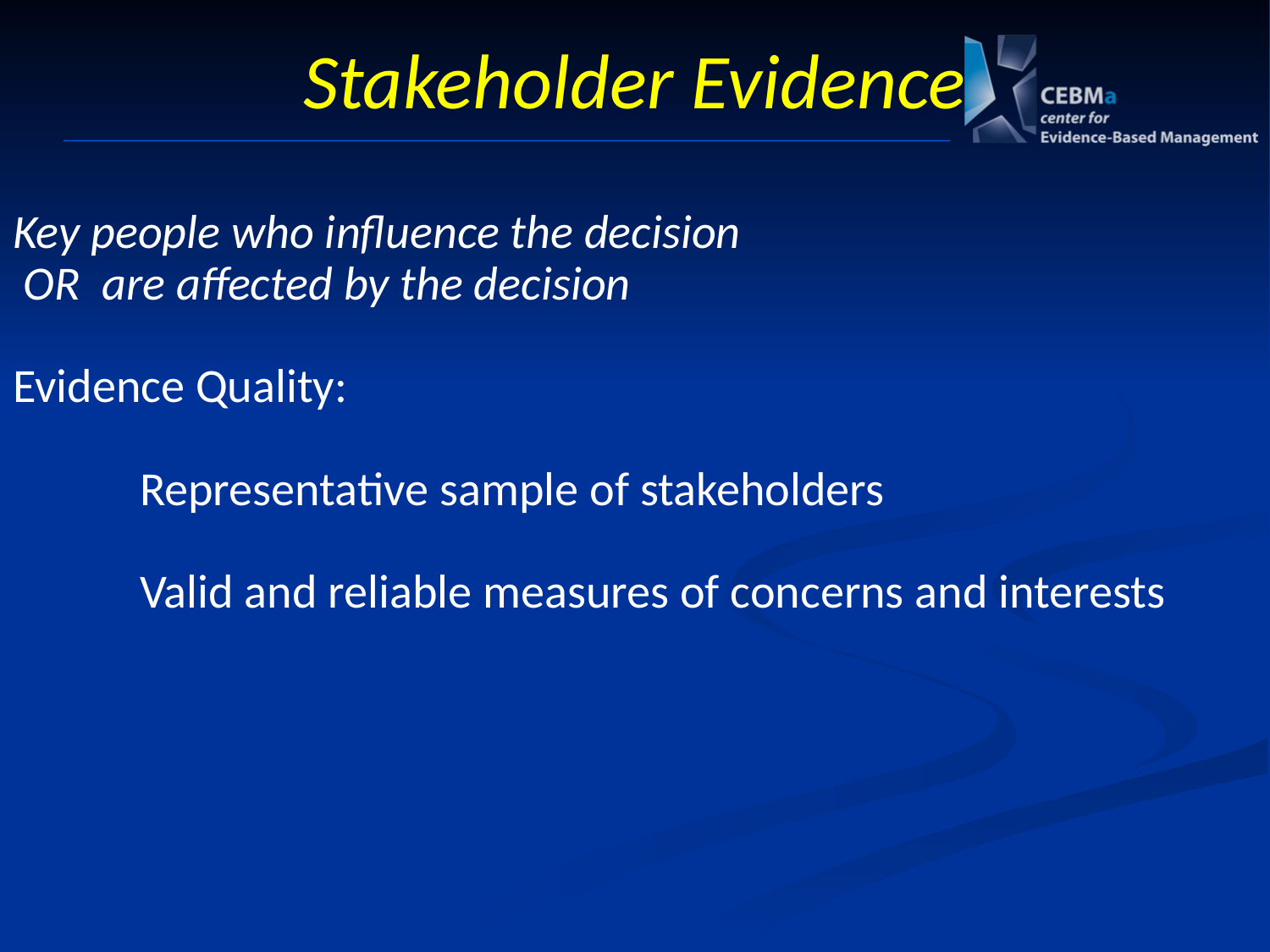

# Stakeholder Evidence
Key people who influence the decision
 OR  are affected by the decision

Evidence Quality:

	Representative sample of stakeholders

	Valid and reliable measures of concerns and interests